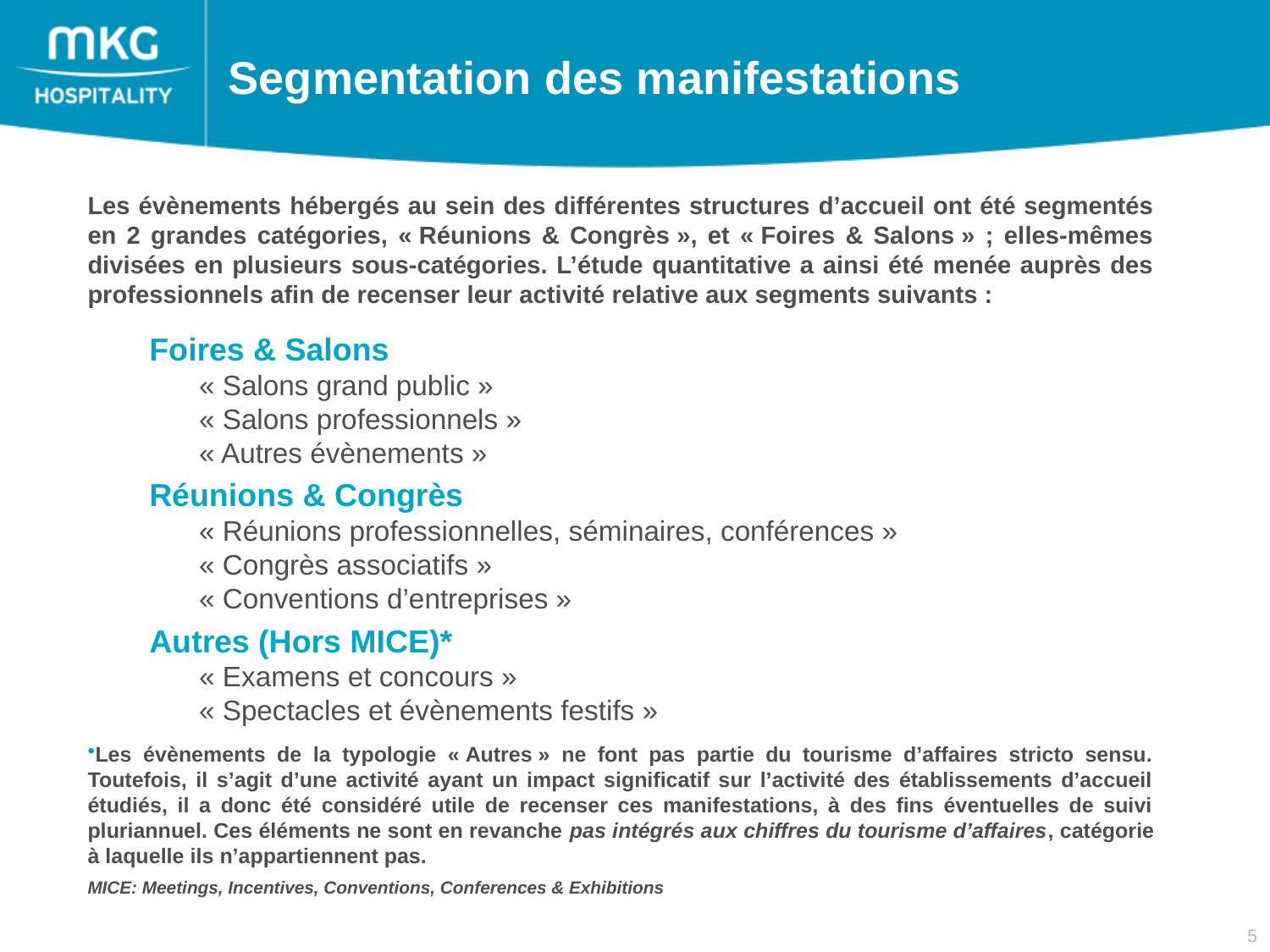

Segmentation des manifestations
Les évènements hébergés au sein des différentes structures d’accueil ont été segmentés en 2 grandes catégories, « Réunions & Congrès », et « Foires & Salons » ; elles-mêmes divisées en plusieurs sous-catégories. L’étude quantitative a ainsi été menée auprès des professionnels afin de recenser leur activité relative aux segments suivants :

Foires & Salons
« Salons grand public »
« Salons professionnels »
« Autres évènements »
Réunions & Congrès
« Réunions professionnelles, séminaires, conférences »
« Congrès associatifs »
« Conventions d’entreprises »
Autres (Hors MICE)*
« Examens et concours »
« Spectacles et évènements festifs »

Les évènements de la typologie « Autres » ne font pas partie du tourisme d’affaires stricto sensu. Toutefois, il s’agit d’une activité ayant un impact significatif sur l’activité des établissements d’accueil étudiés, il a donc été considéré utile de recenser ces manifestations, à des fins éventuelles de suivi pluriannuel. Ces éléments ne sont en revanche pas intégrés aux chiffres du tourisme d’affaires, catégorie à laquelle ils n’appartiennent pas.

MICE: Meetings, Incentives, Conventions, Conferences & Exhibitions